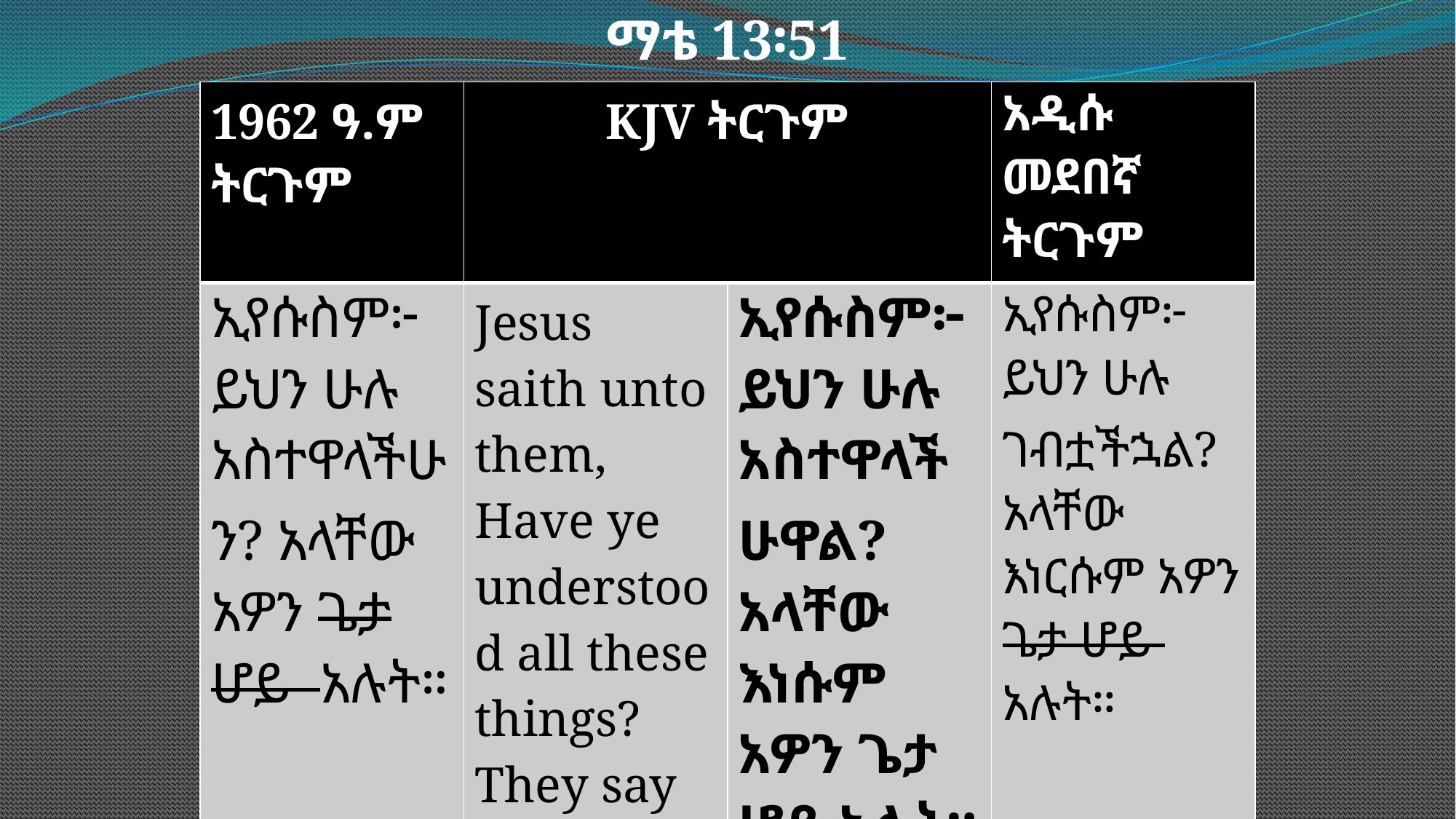

ማቴ 13፡51

| 1962 ዓ.ም ትርጉም | KJV ትርጉም |  | አዲሱ መደበኛ ትርጉም |
| --- | --- | --- | --- |
| ኢየሱስም፦ ይህን ሁሉ አስተዋላችሁን? አላቸው አዎን ጌታ ሆይ አሉት። | Jesus saith unto them, Have ye understood all these things? They say unto him, Yea, Lord. | ኢየሱስም፦ ይህን ሁሉ አስተዋላችሁዋል? አላቸው እነሱም አዎን ጌታ ሆይ አሉት። | ኢየሱስም፦ ይህን ሁሉ ገብቷችኋል? አላቸው እነርሱም አዎን ጌታ ሆይ አሉት። |